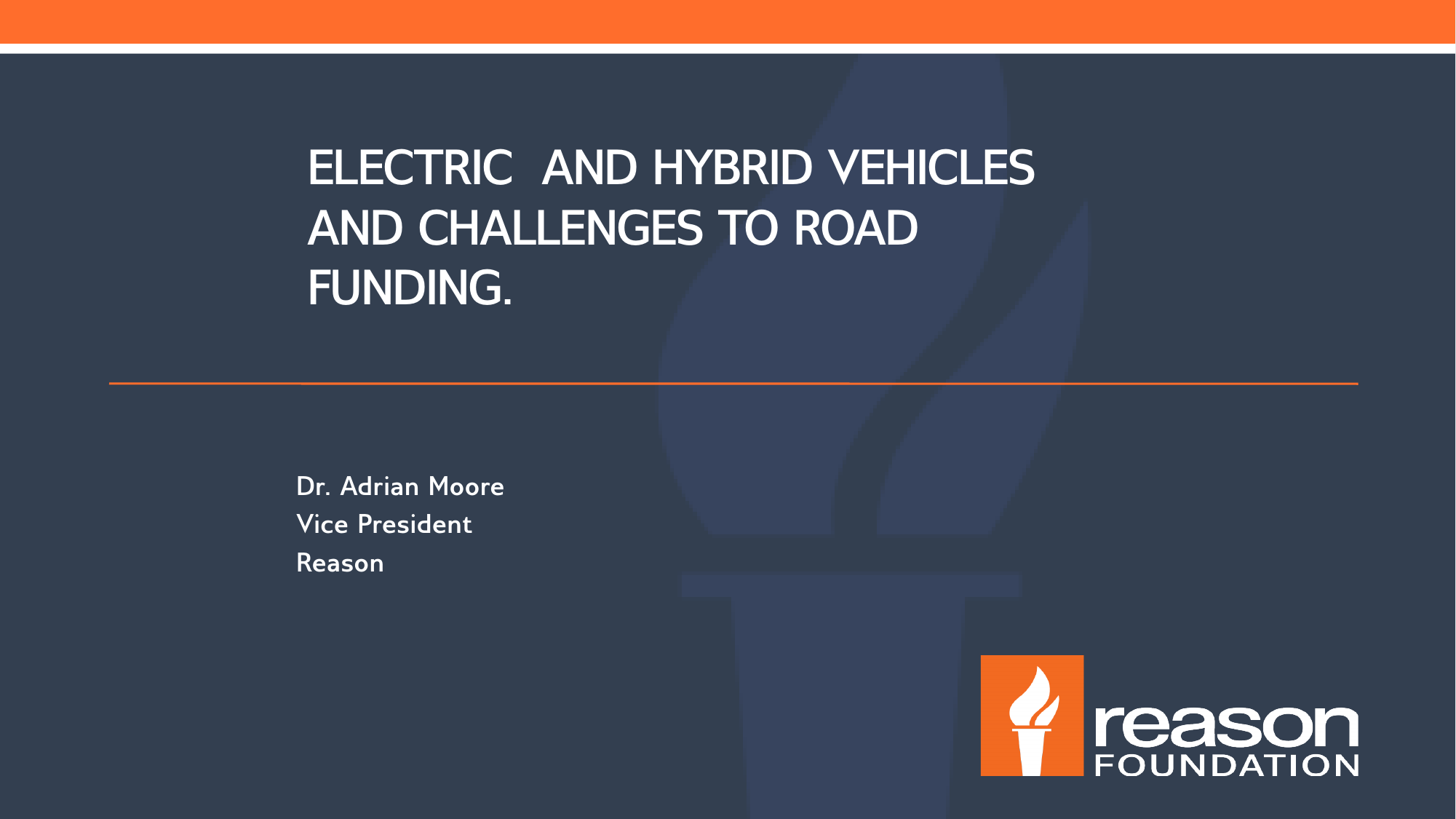

# Electric  and hybrid vehicles and challenges to road funding.

Dr. Adrian Moore
Vice President
Reason